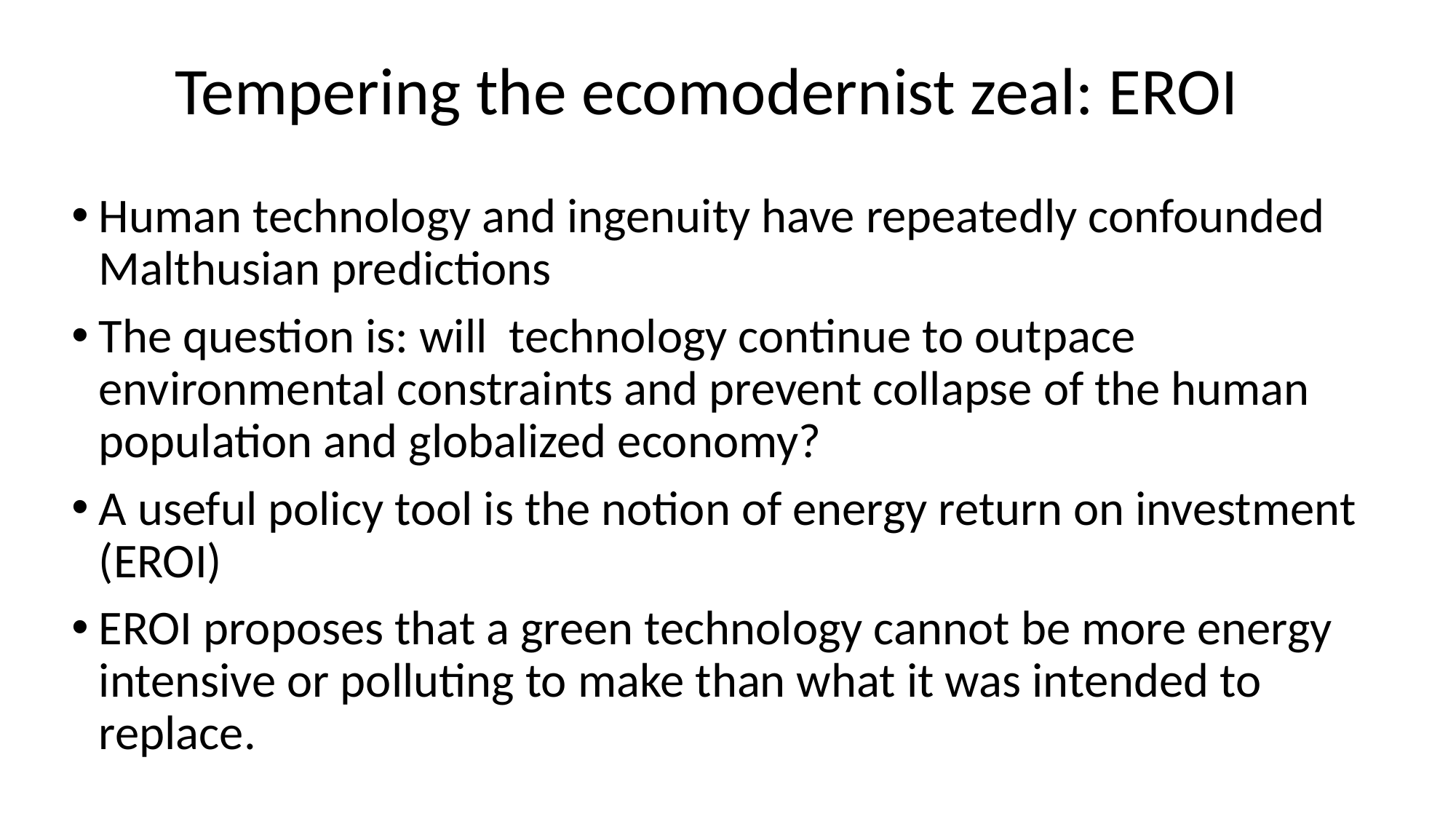

# Tempering the ecomodernist zeal: EROI
Human technology and ingenuity have repeatedly confounded Malthusian predictions
The question is: will  technology continue to outpace environmental constraints and prevent collapse of the human population and globalized economy?
A useful policy tool is the notion of energy return on investment (EROI)
EROI proposes that a green technology cannot be more energy intensive or polluting to make than what it was intended to replace.